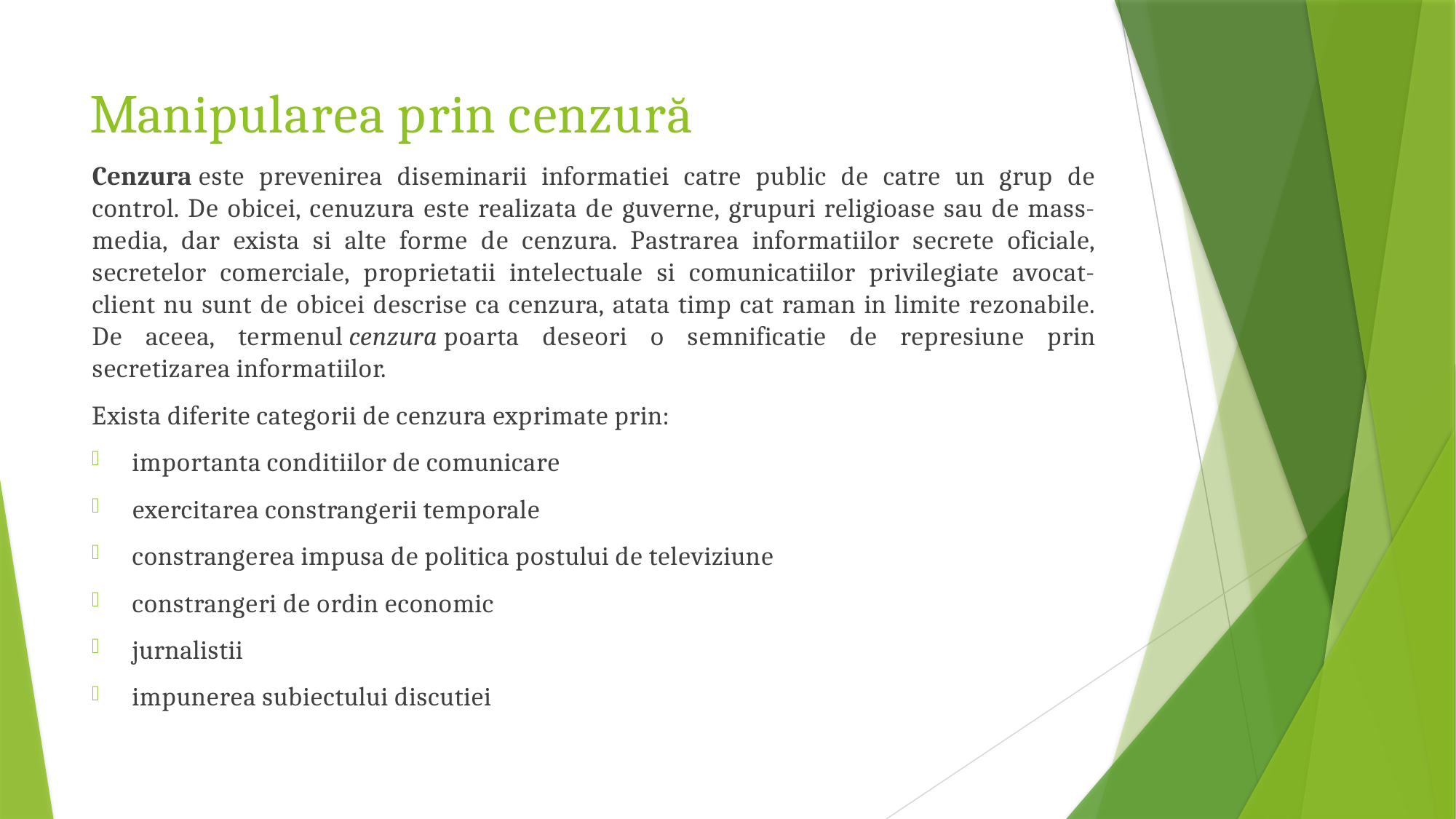

# Manipularea prin cenzură
Cenzura este prevenirea diseminarii informatiei catre public de catre un grup de control. De obicei, cenuzura este realizata de guverne, grupuri religioase sau de mass-media, dar exista si alte forme de cenzura. Pastrarea informatiilor secrete oficiale, secretelor comerciale, proprietatii intelectuale si comunicatiilor privilegiate avocat-client nu sunt de obicei descrise ca cenzura, atata timp cat raman in limite rezonabile. De aceea, termenul cenzura poarta deseori o semnificatie de represiune prin secretizarea informatiilor.
Exista diferite categorii de cenzura exprimate prin:
importanta conditiilor de comunicare
exercitarea constrangerii temporale
constrangerea impusa de politica postului de televiziune
constrangeri de ordin economic
jurnalistii
impunerea subiectului discutiei